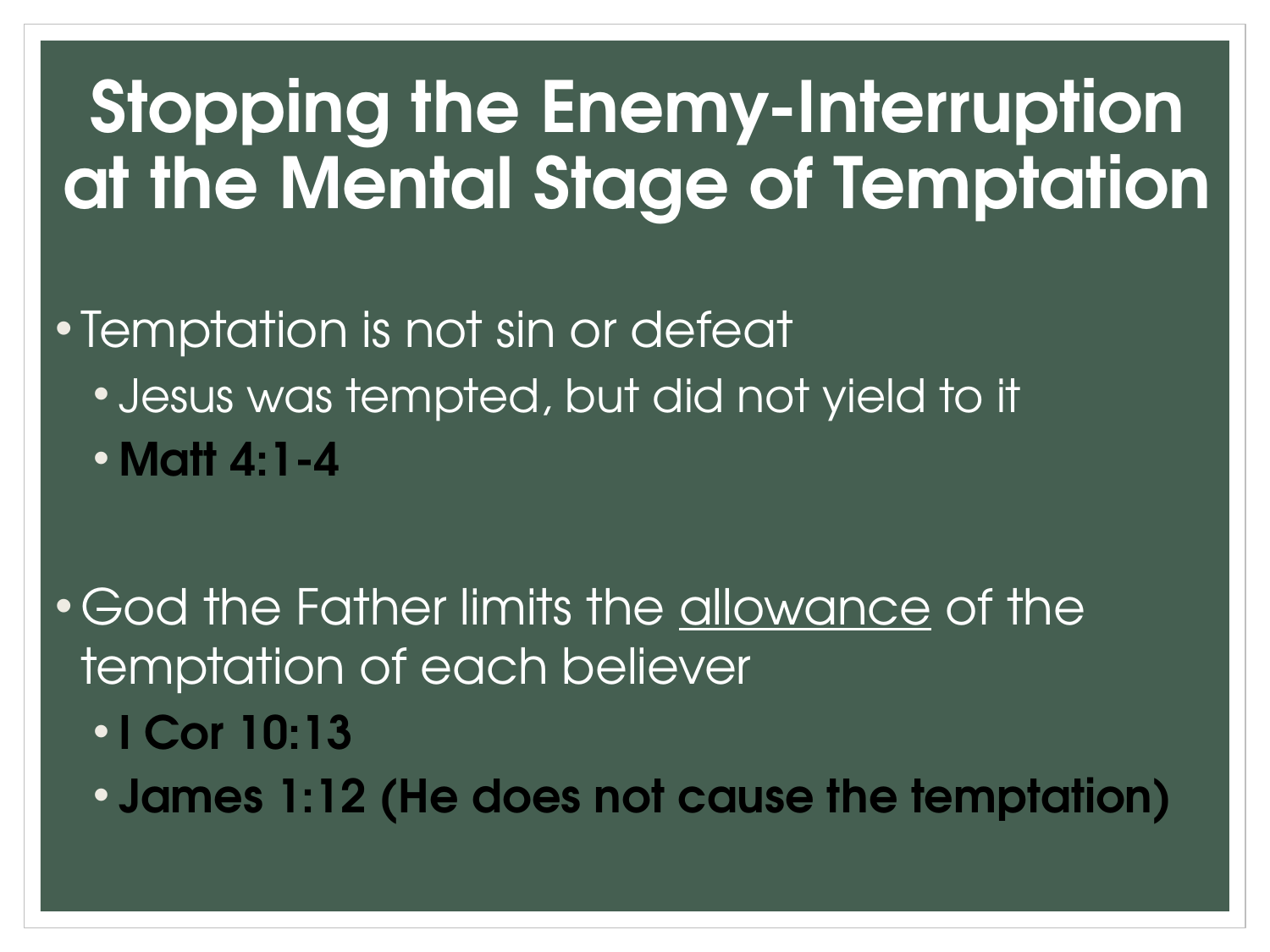

# Stopping the Enemy-Interruption at the Mental Stage of Temptation
Temptation is not sin or defeat
Jesus was tempted, but did not yield to it
Matt 4:1-4

God the Father limits the allowance of the temptation of each believer
I Cor 10:13
James 1:12 (He does not cause the temptation)